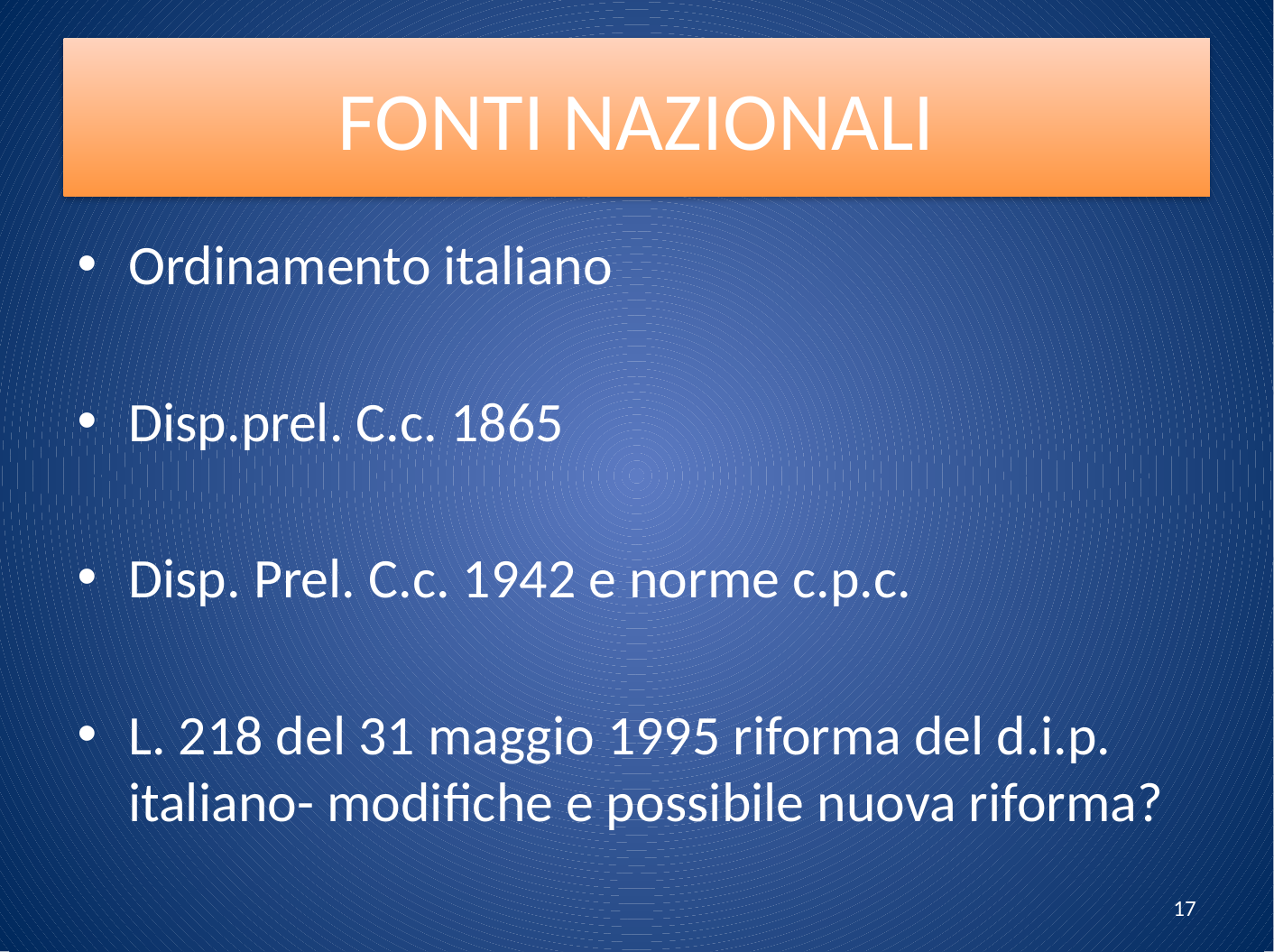

# FONTI NAZIONALI
Ordinamento italiano

Disp.prel. C.c. 1865

Disp. Prel. C.c. 1942 e norme c.p.c.

L. 218 del 31 maggio 1995 riforma del d.i.p. italiano- modifiche e possibile nuova riforma?
17